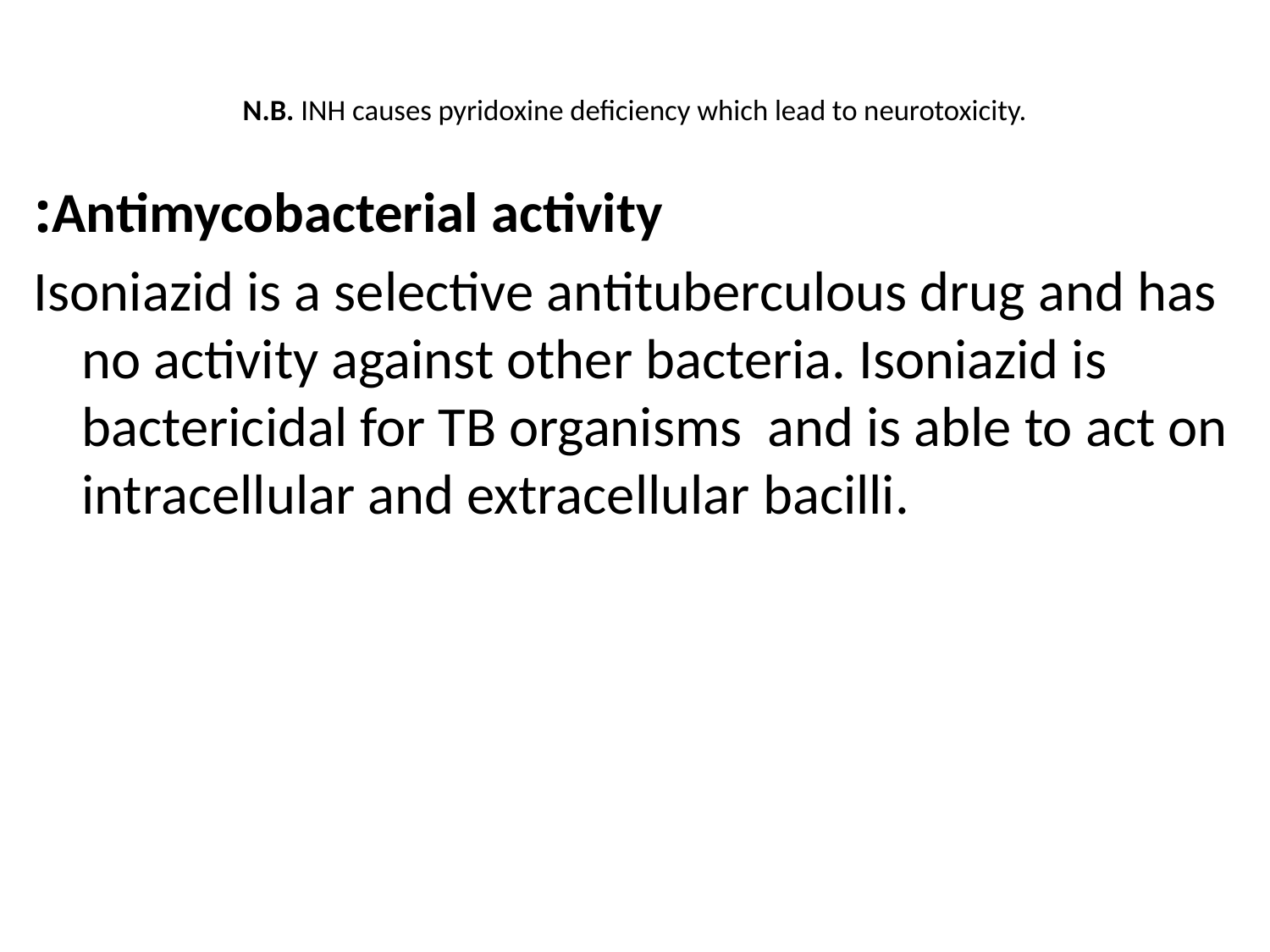

# N.B. INH causes pyridoxine deficiency which lead to neurotoxicity.
Antimycobacterial activity:
Isoniazid is a selective antituberculous drug and has no activity against other bacteria. Isoniazid is bactericidal for TB organisms  and is able to act on intracellular and extracellular bacilli.